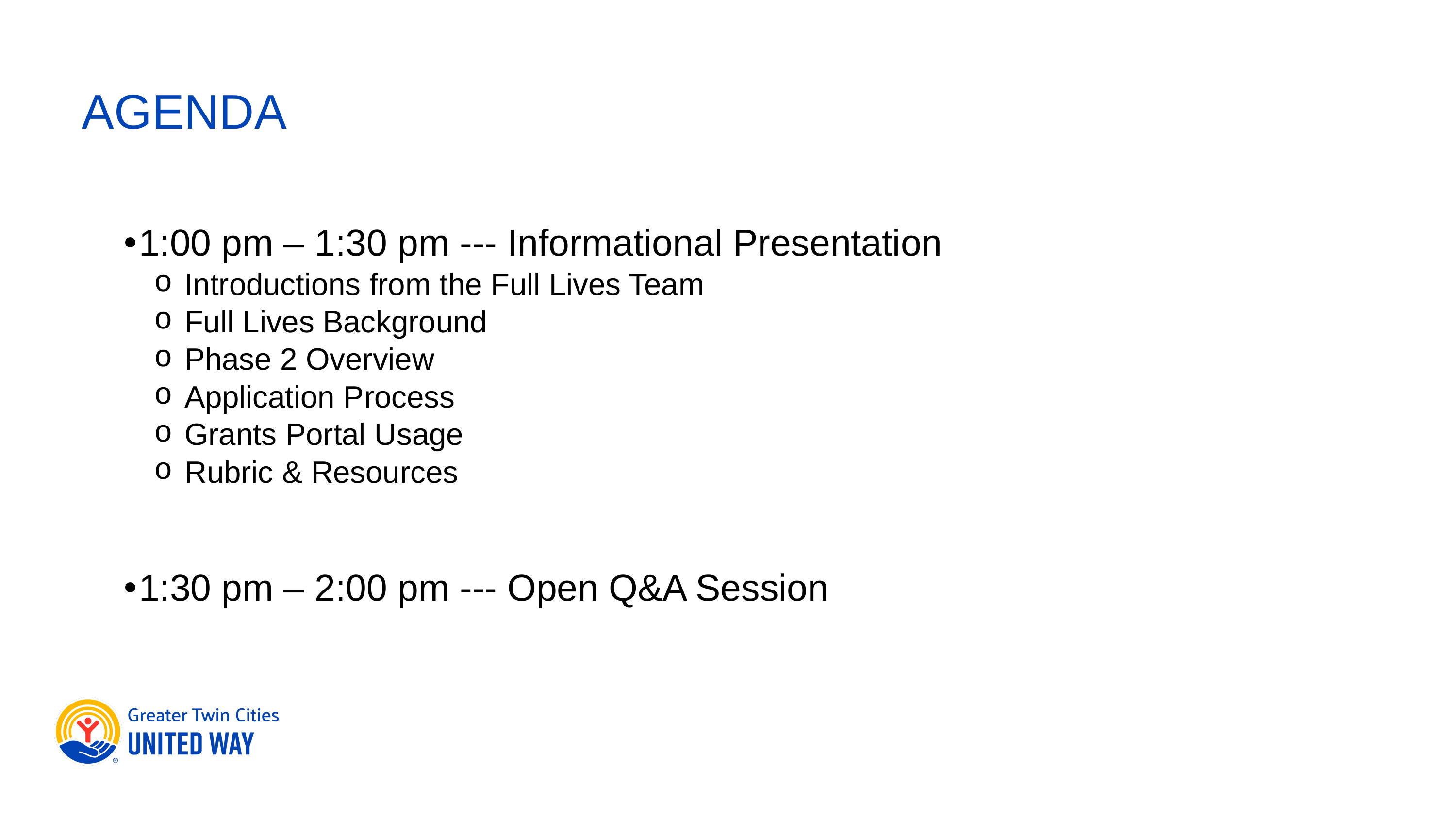

AGENDA
1:00 pm – 1:30 pm --- Informational Presentation
Introductions from the Full Lives Team
Full Lives Background
Phase 2 Overview
Application Process
Grants Portal Usage
Rubric & Resources

1:30 pm – 2:00 pm --- Open Q&A Session